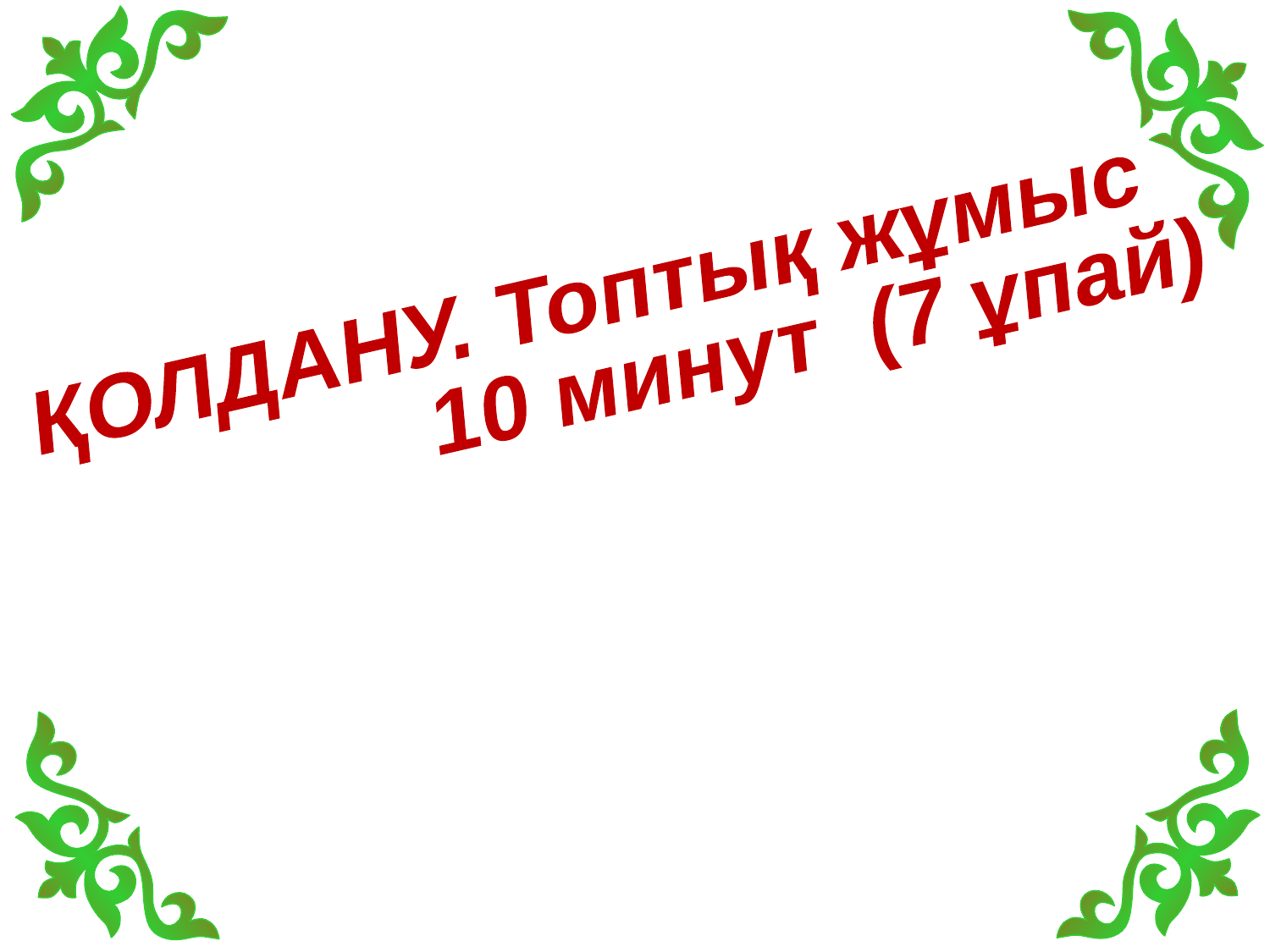

ҚОЛДАНУ. Топтық жұмыс
                10 минут  (7 ұпай)